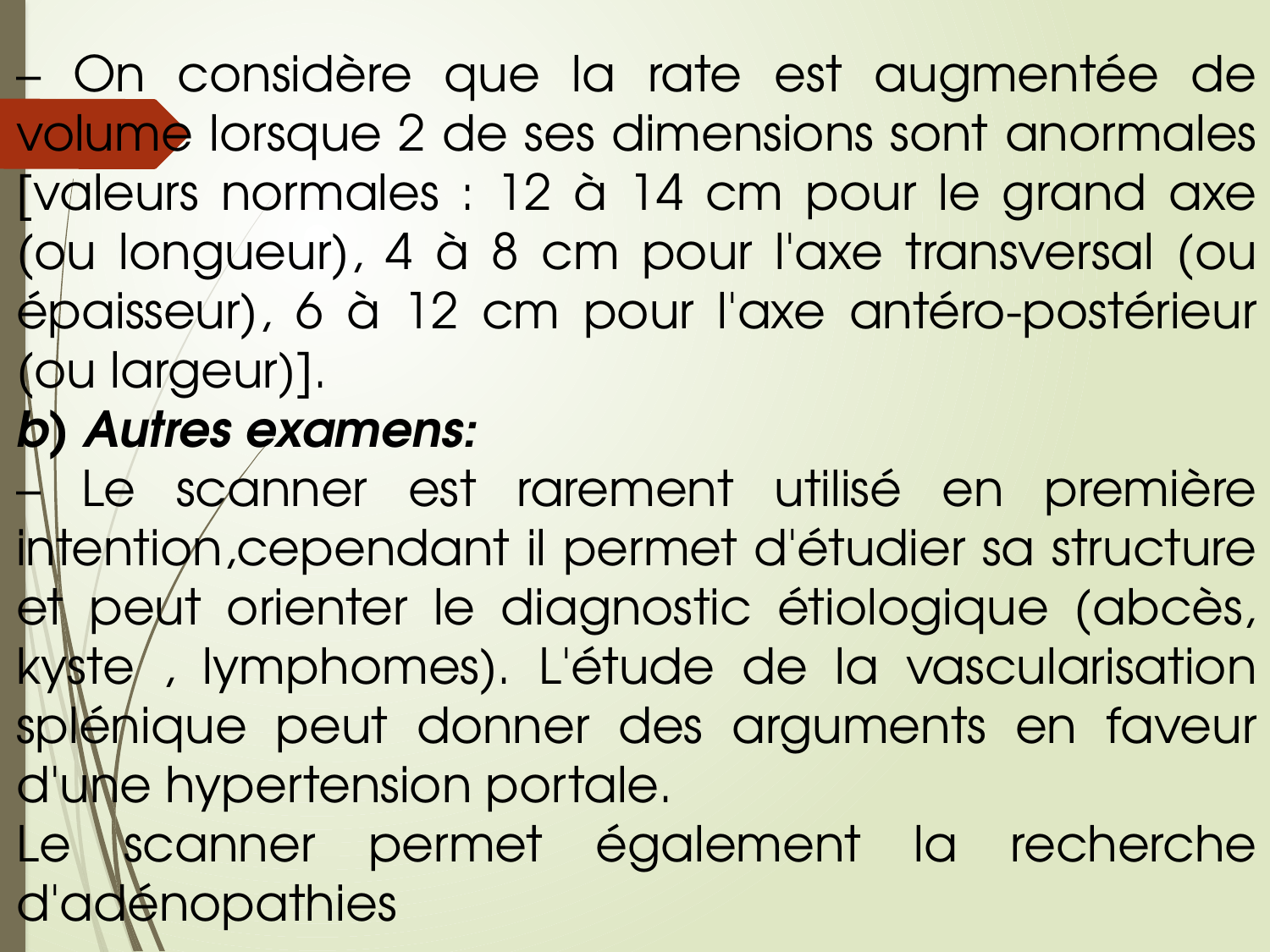

– On considère que la rate est augmentée de volume lorsque 2 de ses dimensions sont anormales [valeurs normales : 12 à 14 cm pour le grand axe (ou longueur), 4 à 8 cm pour l'axe transversal (ou épaisseur), 6 à 12 cm pour l'axe antéro-postérieur (ou largeur)].
b) Autres examens:
– Le scanner est rarement utilisé en première intention,cependant il permet d'étudier sa structure et peut orienter le diagnostic étiologique (abcès, kyste , lymphomes). L'étude de la vascularisation splénique peut donner des arguments en faveur d'une hypertension portale.
Le scanner permet également la recherche d'adénopathies